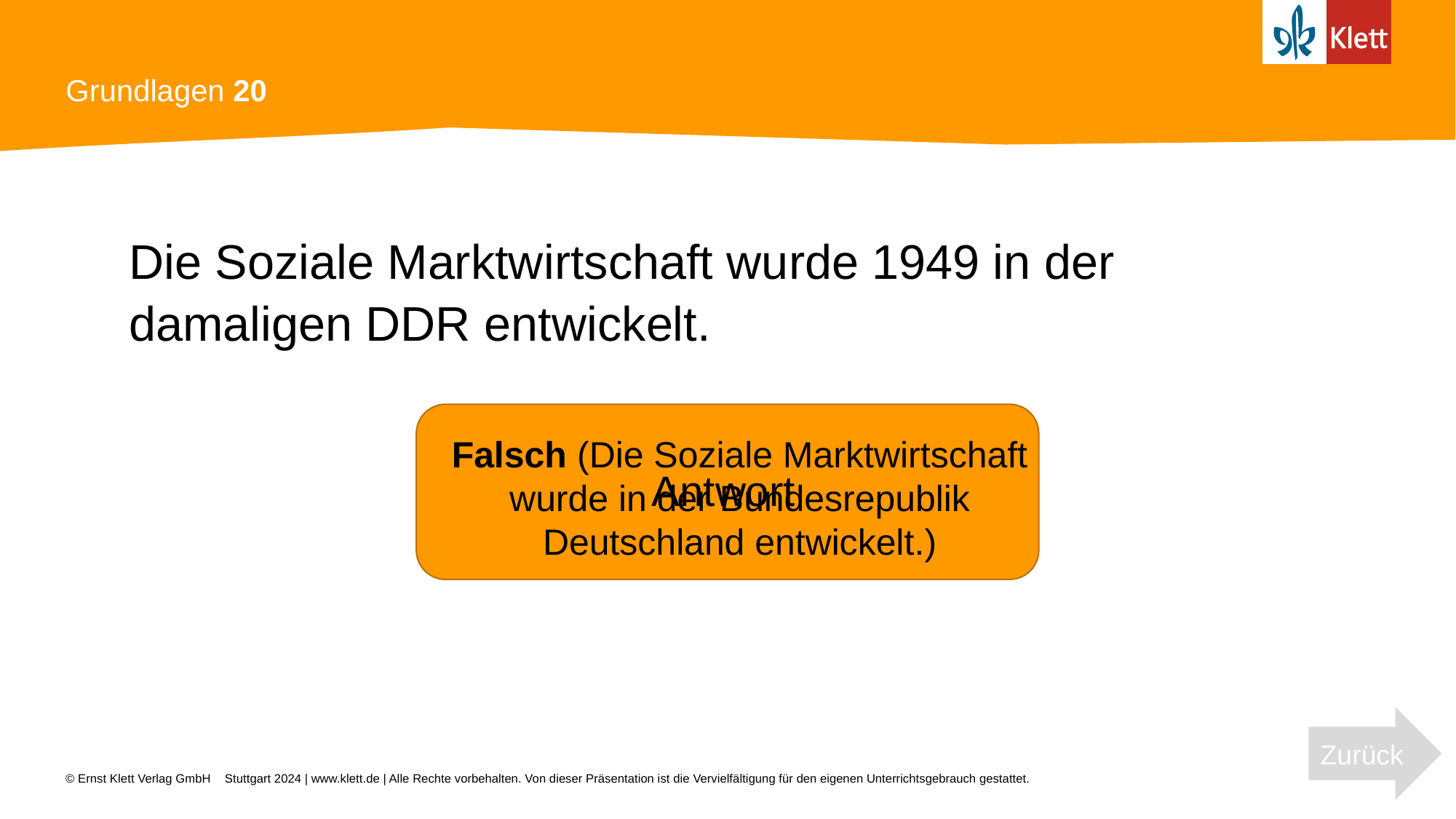

# Grundlagen 20
Die Soziale Marktwirtschaft wurde 1949 in der damaligen DDR entwickelt.

Falsch (Die Soziale Marktwirtschaft wurde in der Bundesrepublik Deutschland entwickelt.)
Antwort
Zurück
Stuttgart 2024 | www.klett.de | Alle Rechte vorbehalten. Von dieser Präsentation ist die Vervielfältigung für den eigenen Unterrichtsgebrauch gestattet.